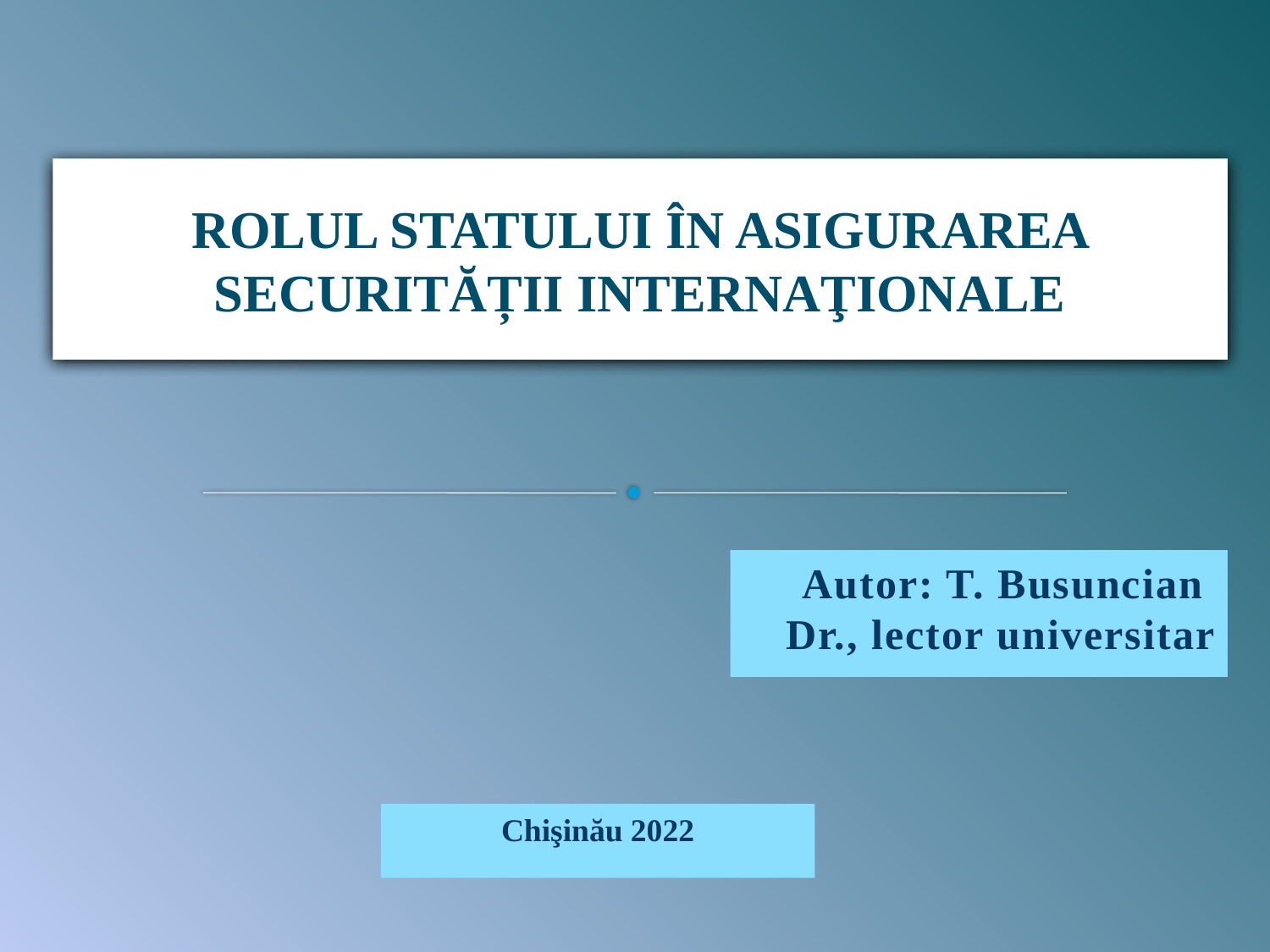

ROLUL STATULUI ÎN ASIGURAREA SECURITĂȚII INTERNAŢIONALE
Autor: T. Busuncian
Dr., lector universitar

Chişinău 2022